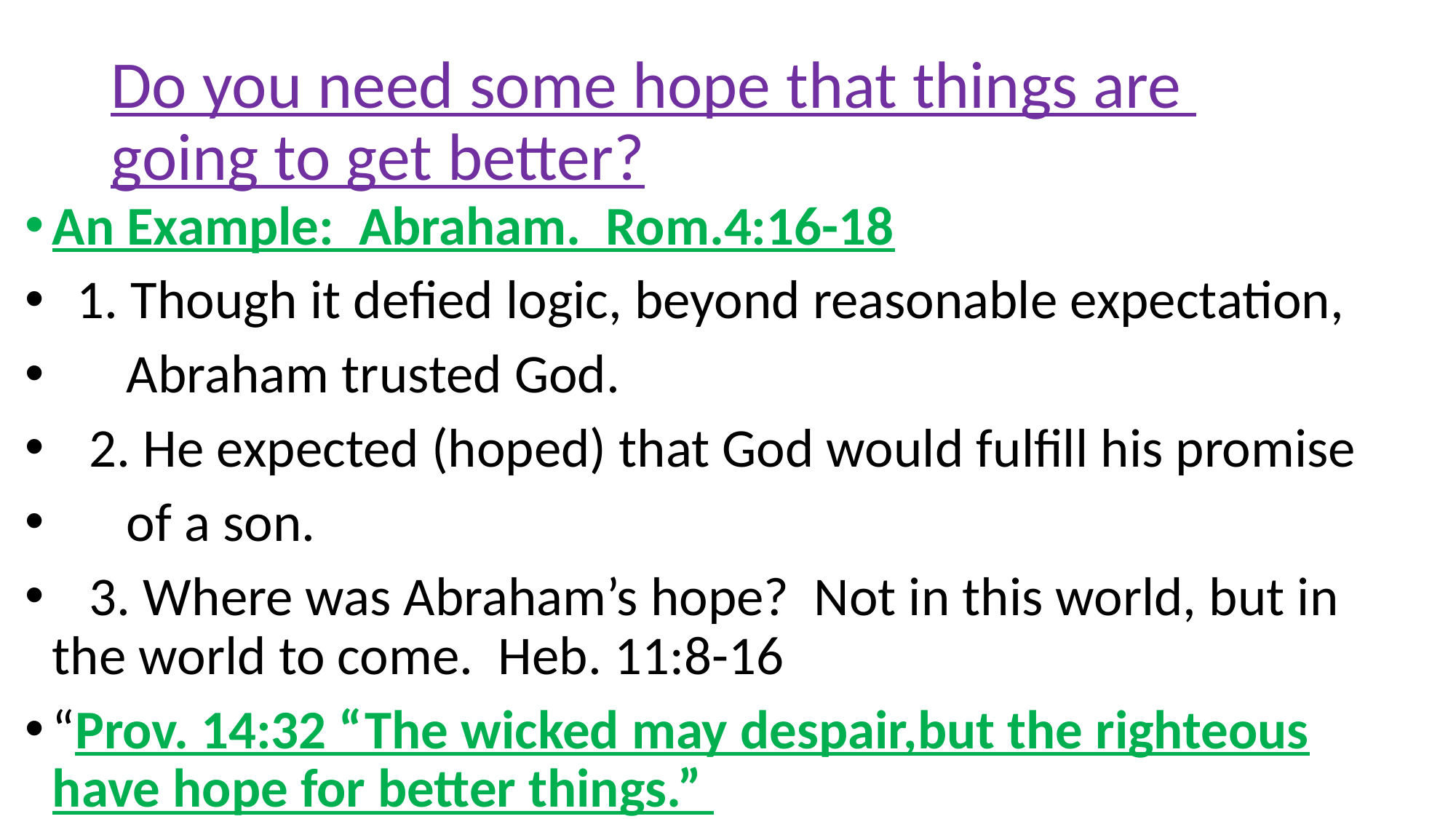

# Do you need some hope that things are going to get better?
An Example:  Abraham.  Rom.4:16-18
  1. Though it defied logic, beyond reasonable expectation,
      Abraham trusted God.
   2. He expected (hoped) that God would fulfill his promise
      of a son.
   3. Where was Abraham’s hope?  Not in this world, but in the world to come.  Heb. 11:8-16
“Prov. 14:32 “The wicked may despair,but the righteous have hope for better things.”